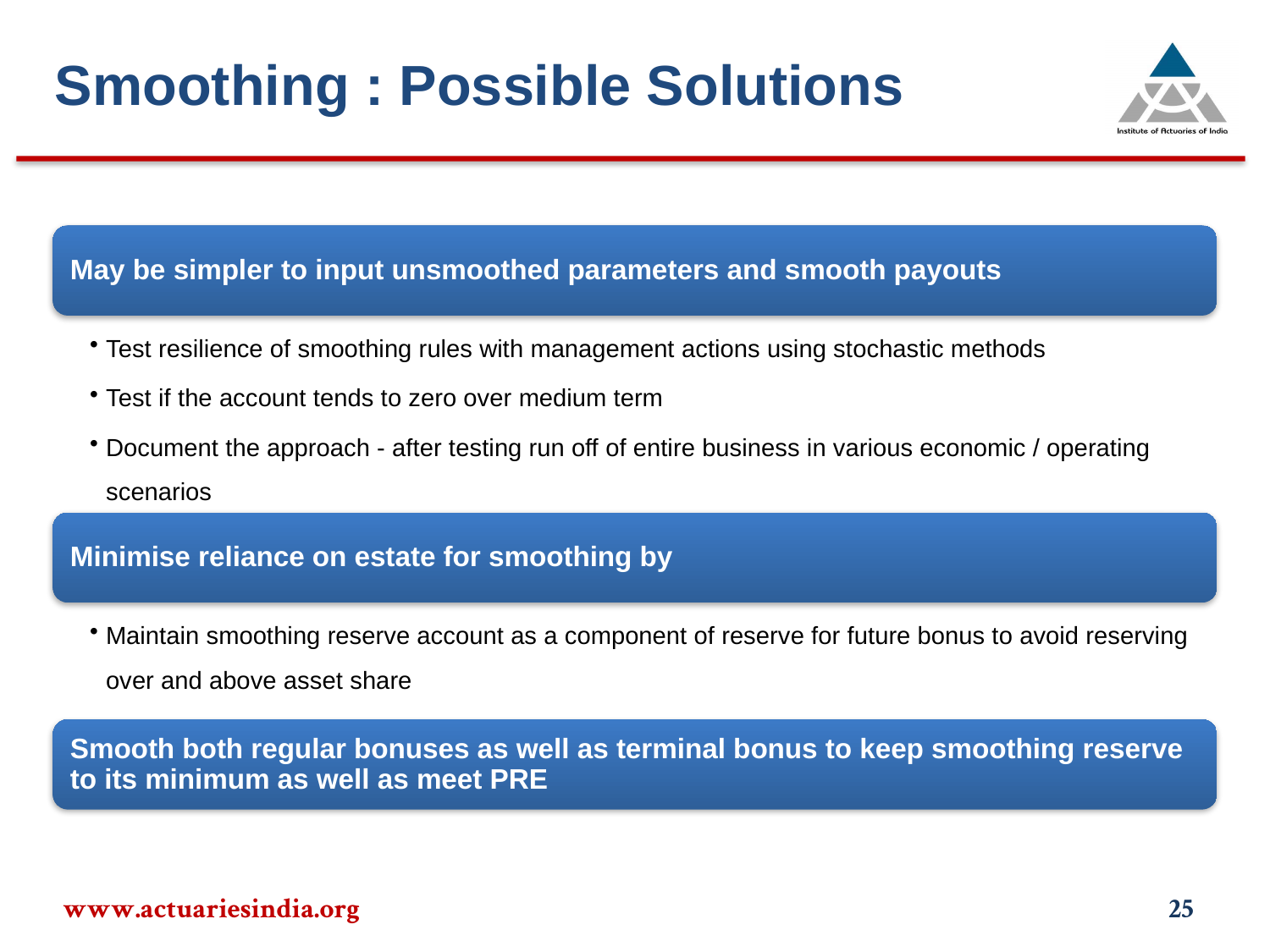

Smoothing : Possible Solutions

May be simpler to input unsmoothed parameters and smooth payouts
Test resilience of smoothing rules with management actions using stochastic methods
Test if the account tends to zero over medium term
Document the approach - after testing run off of entire business in various economic / operating scenarios
Minimise reliance on estate for smoothing by
Maintain smoothing reserve account as a component of reserve for future bonus to avoid reserving over and above asset share
Smooth both regular bonuses as well as terminal bonus to keep smoothing reserve to its minimum as well as meet PRE
www.actuariesindia.org
25